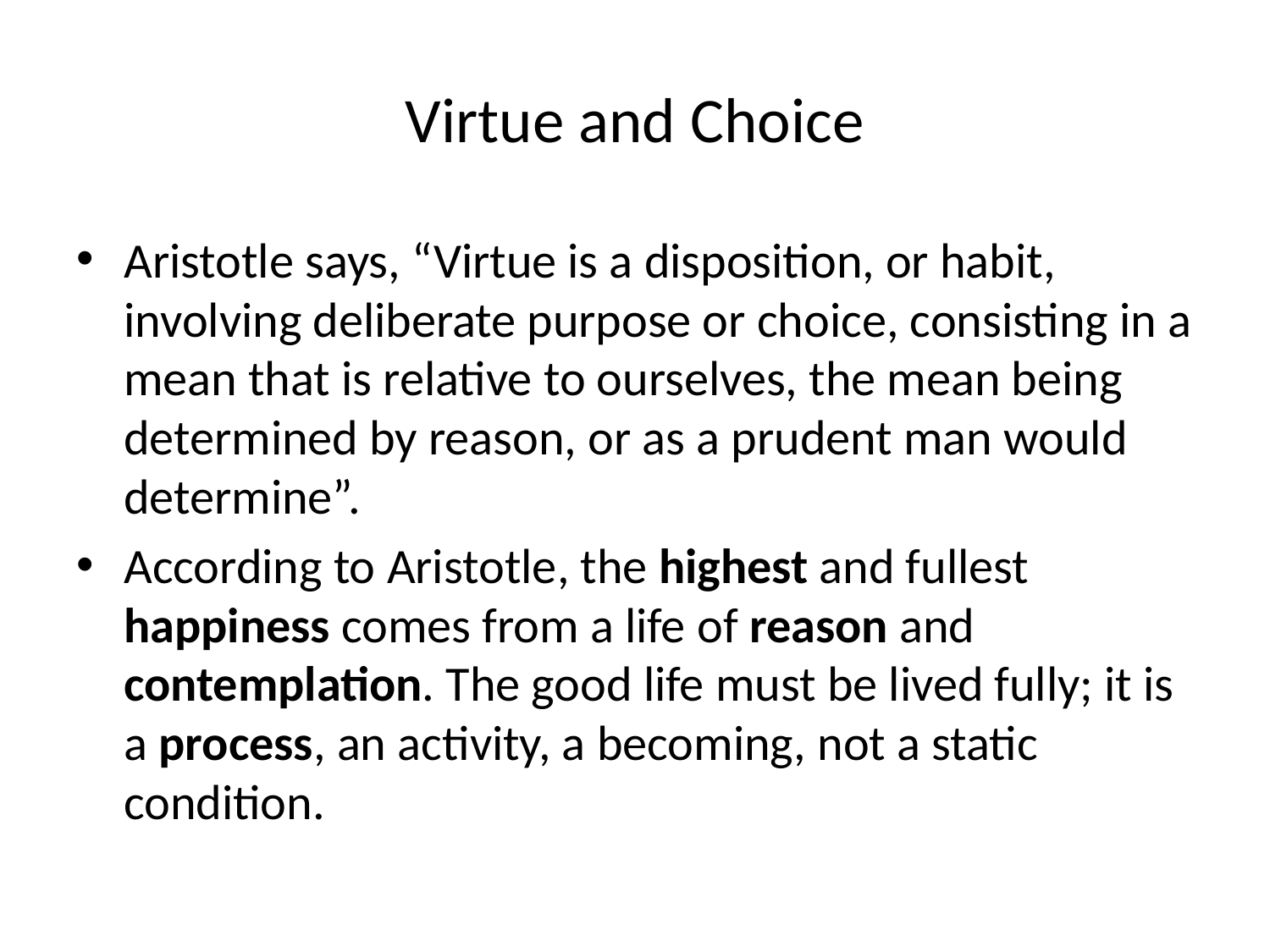

# Virtue and Choice
Aristotle says, “Virtue is a disposition, or habit, involving deliberate purpose or choice, consisting in a mean that is relative to ourselves, the mean being determined by reason, or as a prudent man would determine”.
According to Aristotle, the highest and fullest happiness comes from a life of reason and contemplation. The good life must be lived fully; it is a pro­cess, an activity, a becoming, not a static condition.